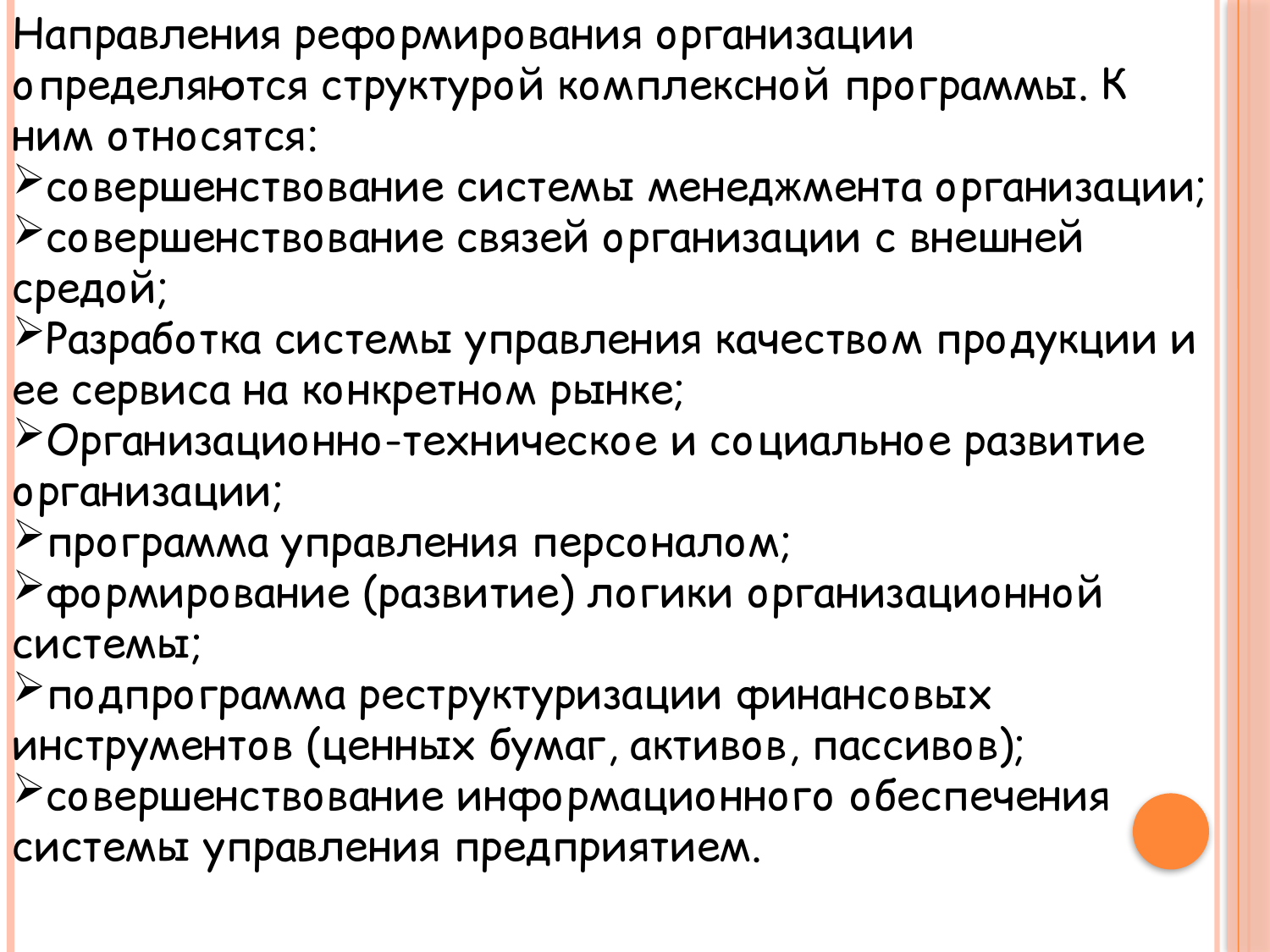

Направления реформирования организации определяются структурой комплексной программы. К ним относятся:
совершенствование системы менеджмента организации;
совершенствование связей организации с внешней средой;
Разработка системы управления качеством продукции и ее сервиса на конкретном рынке;
Организационно-техническое и социальное развитие организации;
программа управления персоналом;
формирование (развитие) логики организационной системы;
подпрограмма реструктуризации финансовых инструментов (ценных бумаг, активов, пассивов);
совершенствование информационного обеспечения системы управления предприятием.